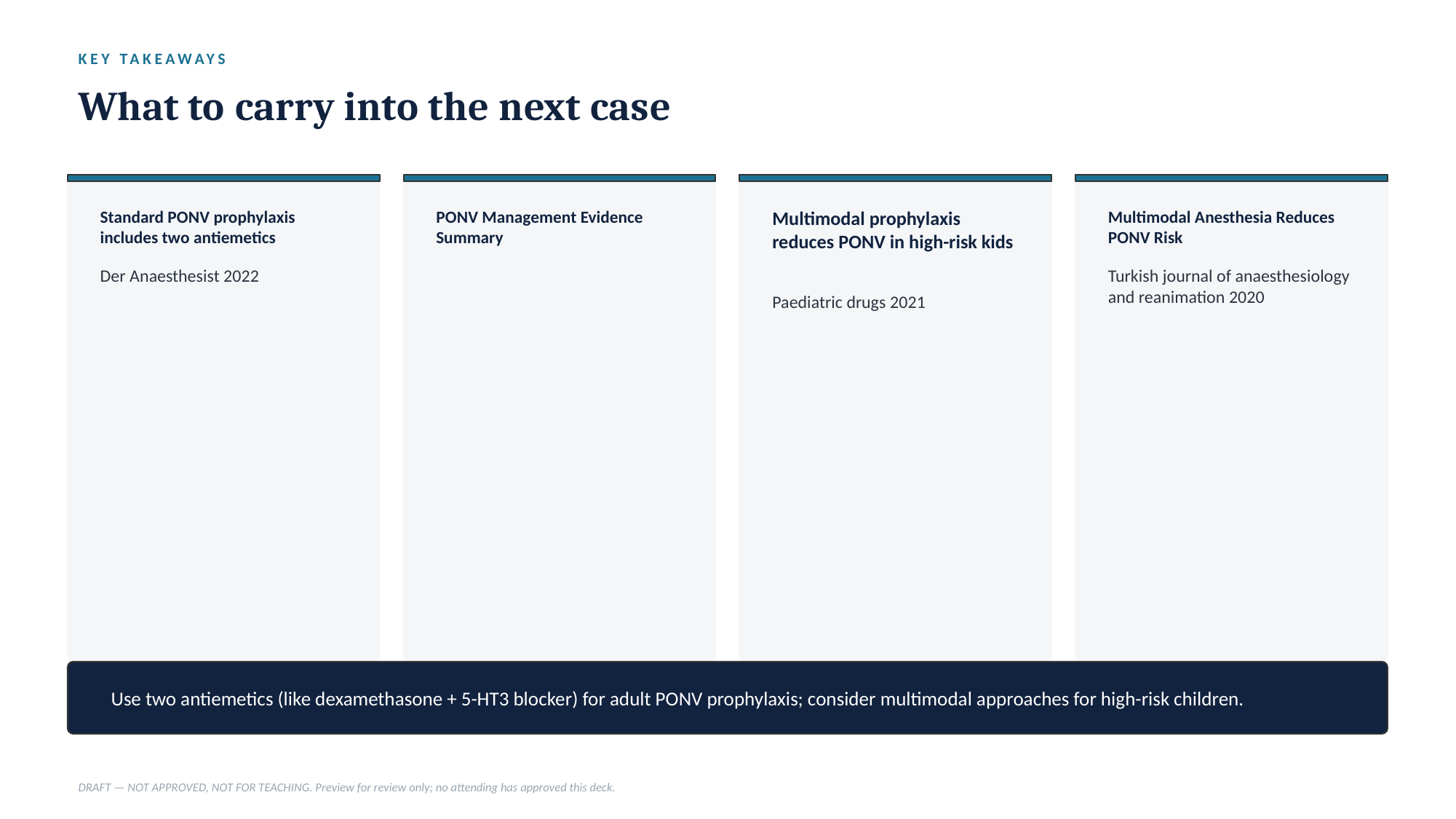

KEY TAKEAWAYS
What to carry into the next case

Standard PONV prophylaxis includes two antiemetics
PONV Management Evidence Summary
Multimodal prophylaxis reduces PONV in high-risk kids
Multimodal Anesthesia Reduces PONV Risk
Der Anaesthesist 2022

Turkish journal of anaesthesiology and reanimation 2020
Paediatric drugs 2021

Use two antiemetics (like dexamethasone + 5-HT3 blocker) for adult PONV prophylaxis; consider multimodal approaches for high-risk children.
DRAFT — NOT APPROVED, NOT FOR TEACHING. Preview for review only; no attending has approved this deck.